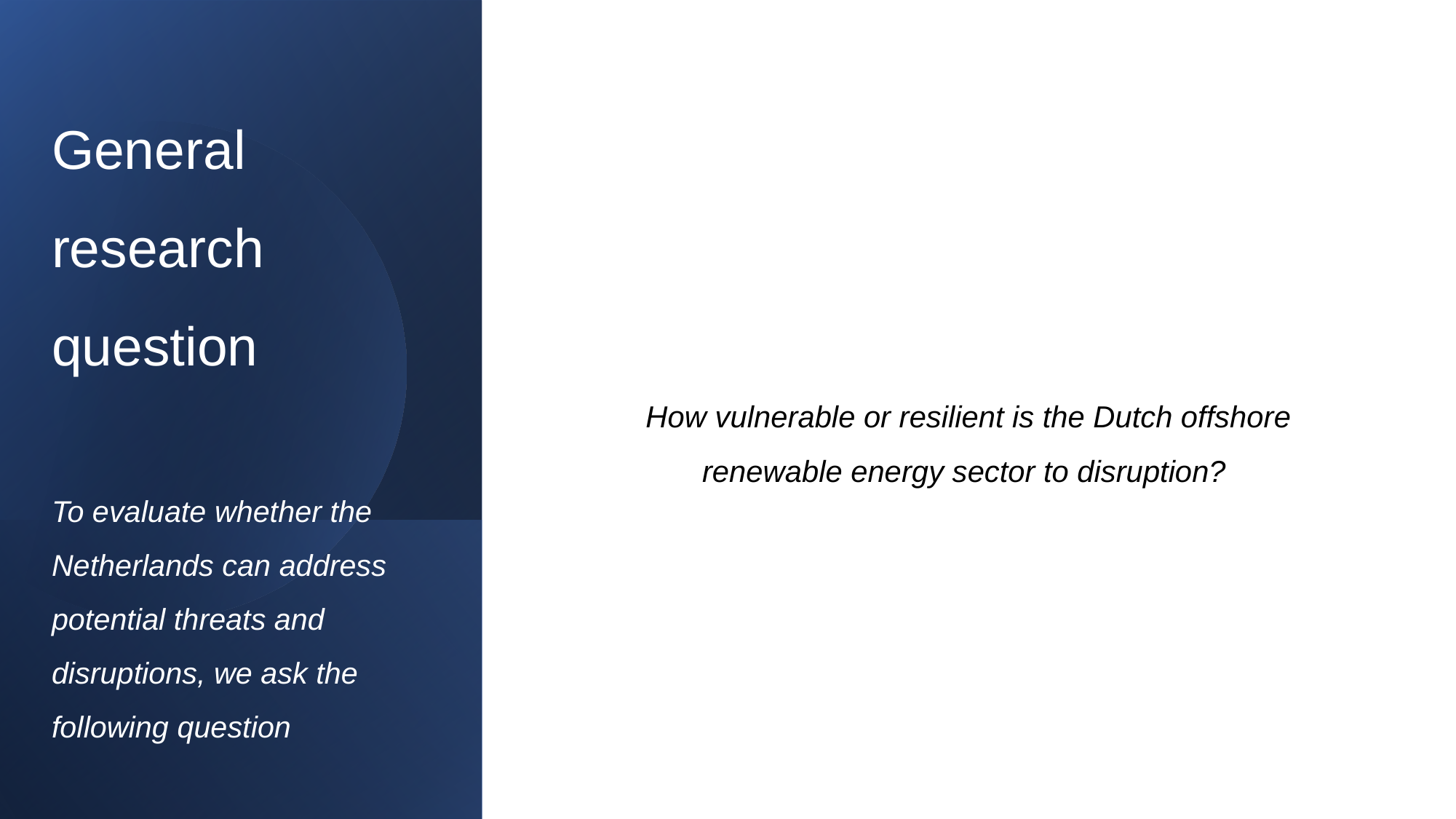

# General research question To evaluate whether the Netherlands can address potential threats and disruptions, we ask the following question

How vulnerable or resilient is the Dutch offshore renewable energy sector to disruption?